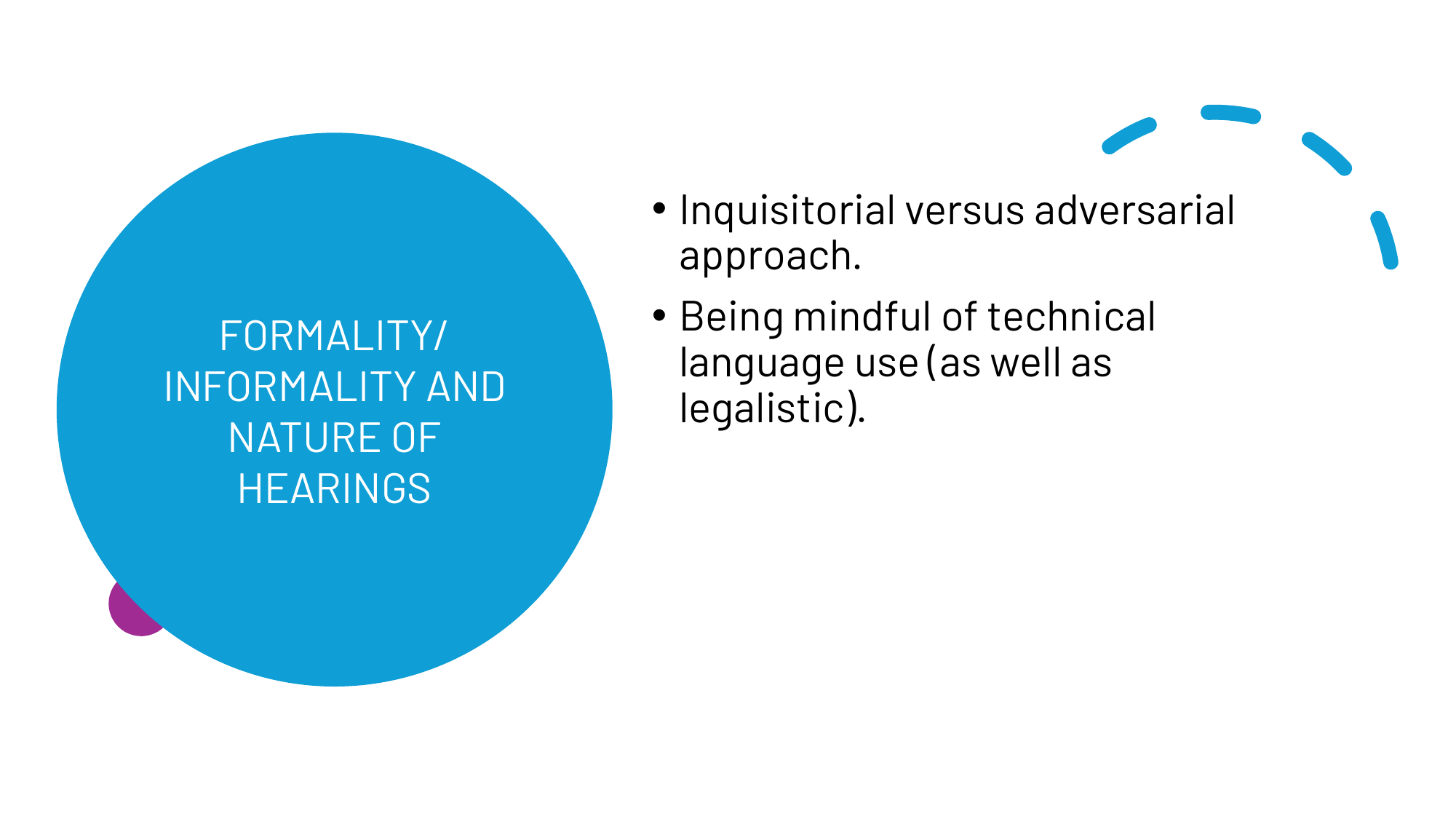

FORMALITY/ INFORMALITY AND NATURE OF HEARINGS
# Communication and tone
Inquisitorial versus adversarial approach.
Being mindful of technical language use (as well as legalistic).